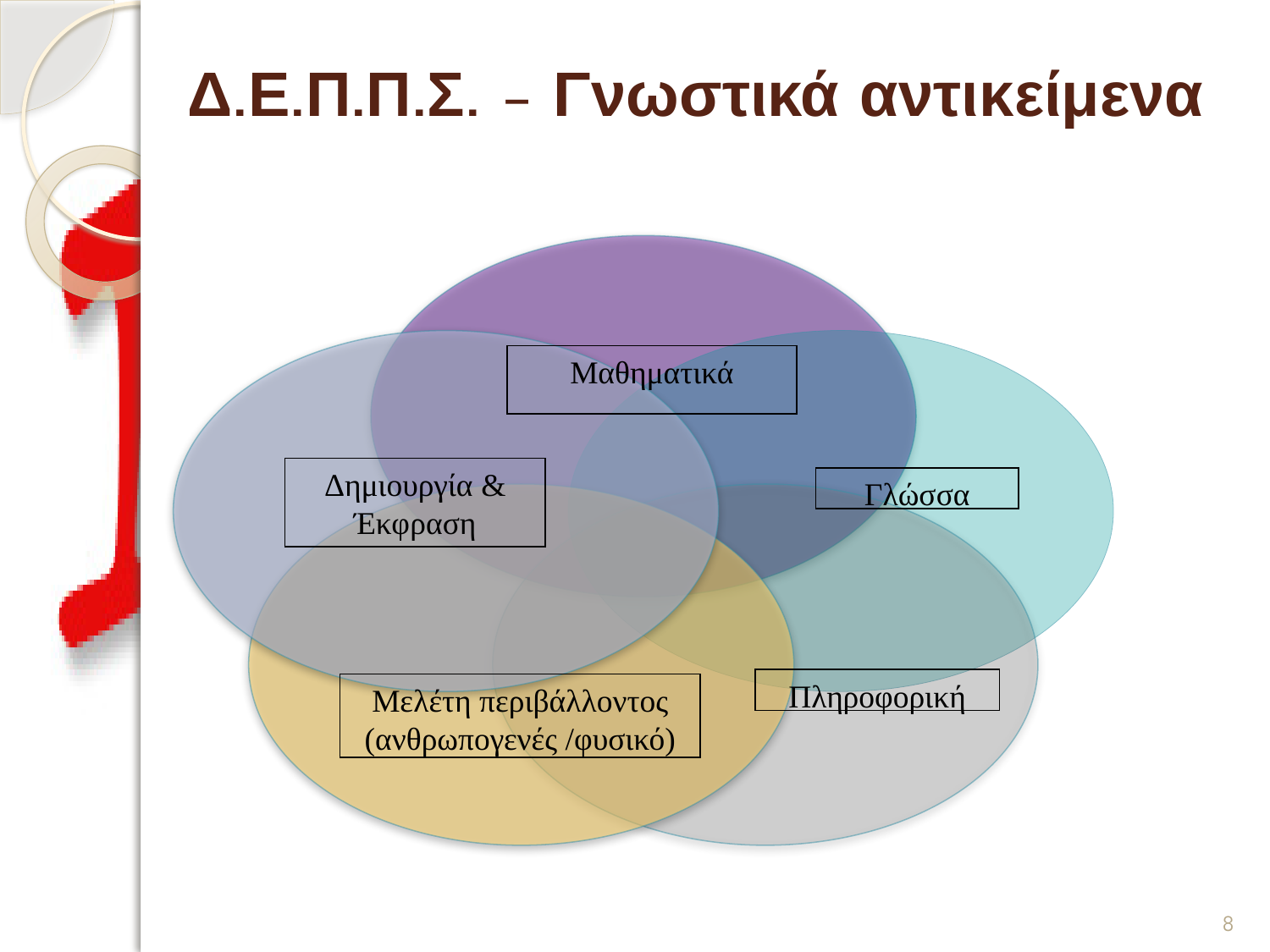

# Δ.Ε.Π.Π.Σ. – Γνωστικά αντικείμενα

Μαθηματικά
Δημιουργία & Έκφραση
Γλώσσα
Πληροφορική
Μελέτη περιβάλλοντος (ανθρωπογενές /φυσικό)
8